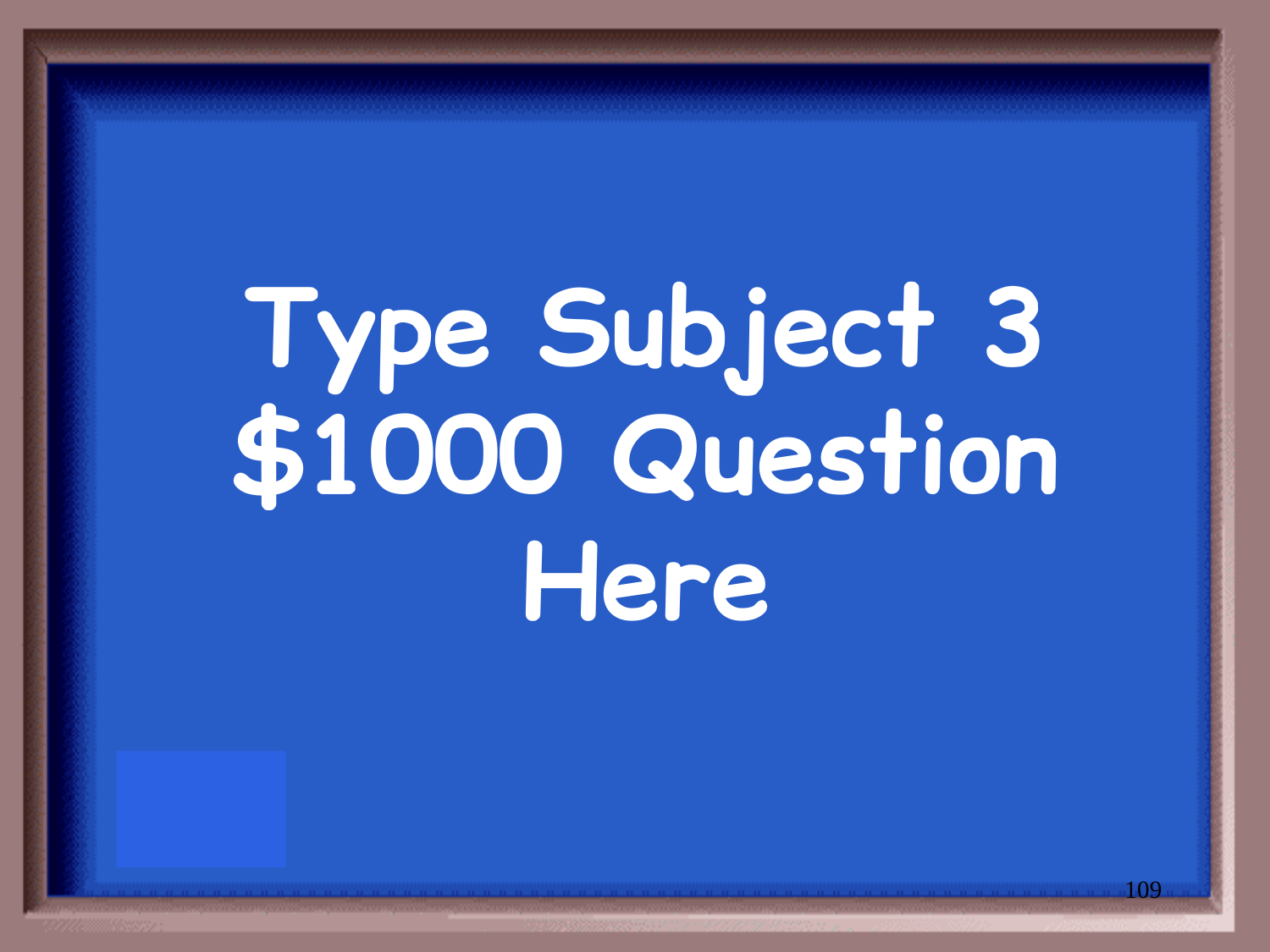

# Type Subject 3 $1000 Question Here

109